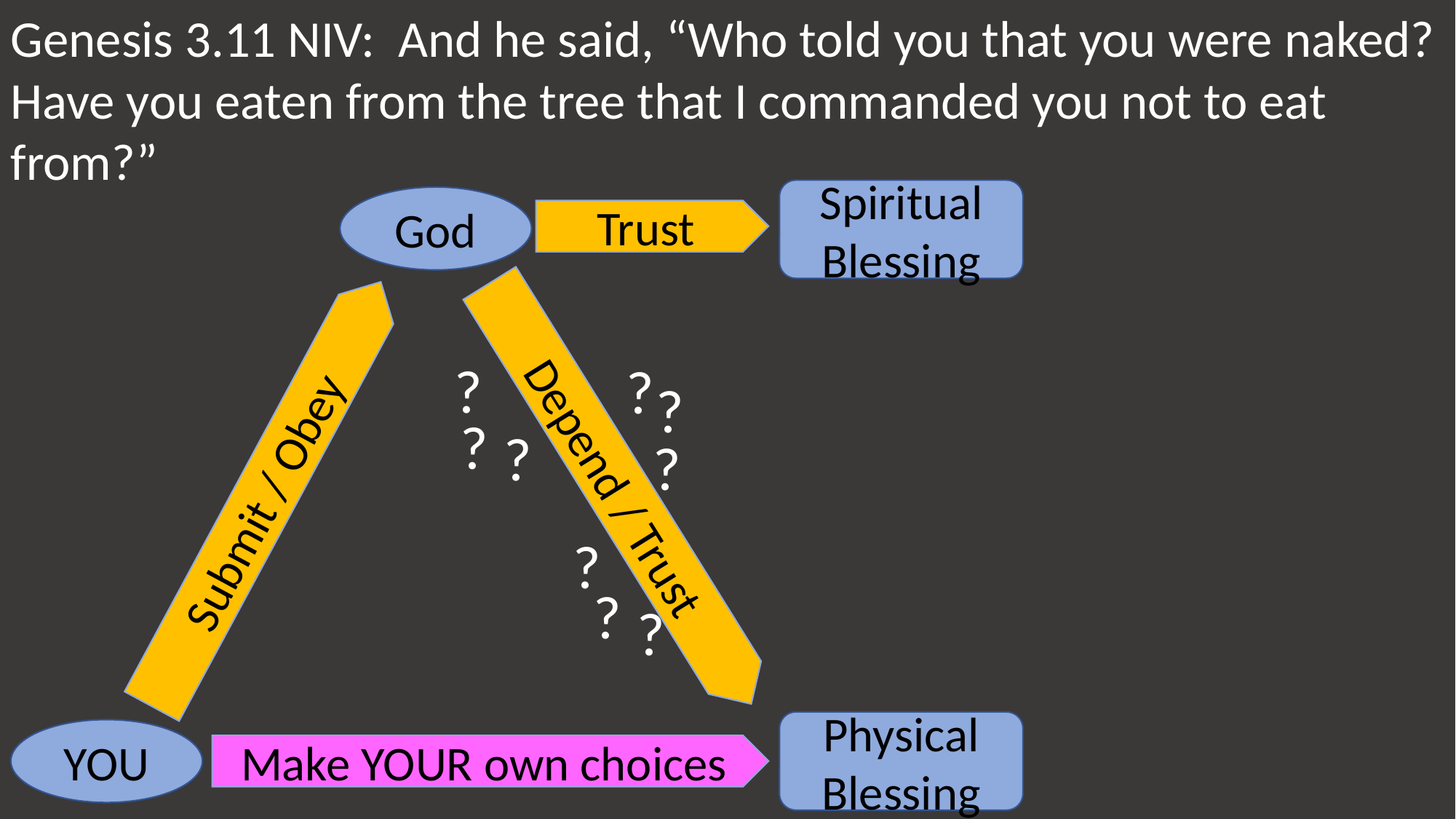

Genesis 3.11 NIV:  And he said, “Who told you that you were naked? Have you eaten from the tree that I commanded you not to eat from?”
Spiritual
Blessing
God
Trust
?
?
?
?
?
?
Depend / Trust
Submit / Obey
?
?
?
Physical Blessing
YOU
Make YOUR own choices